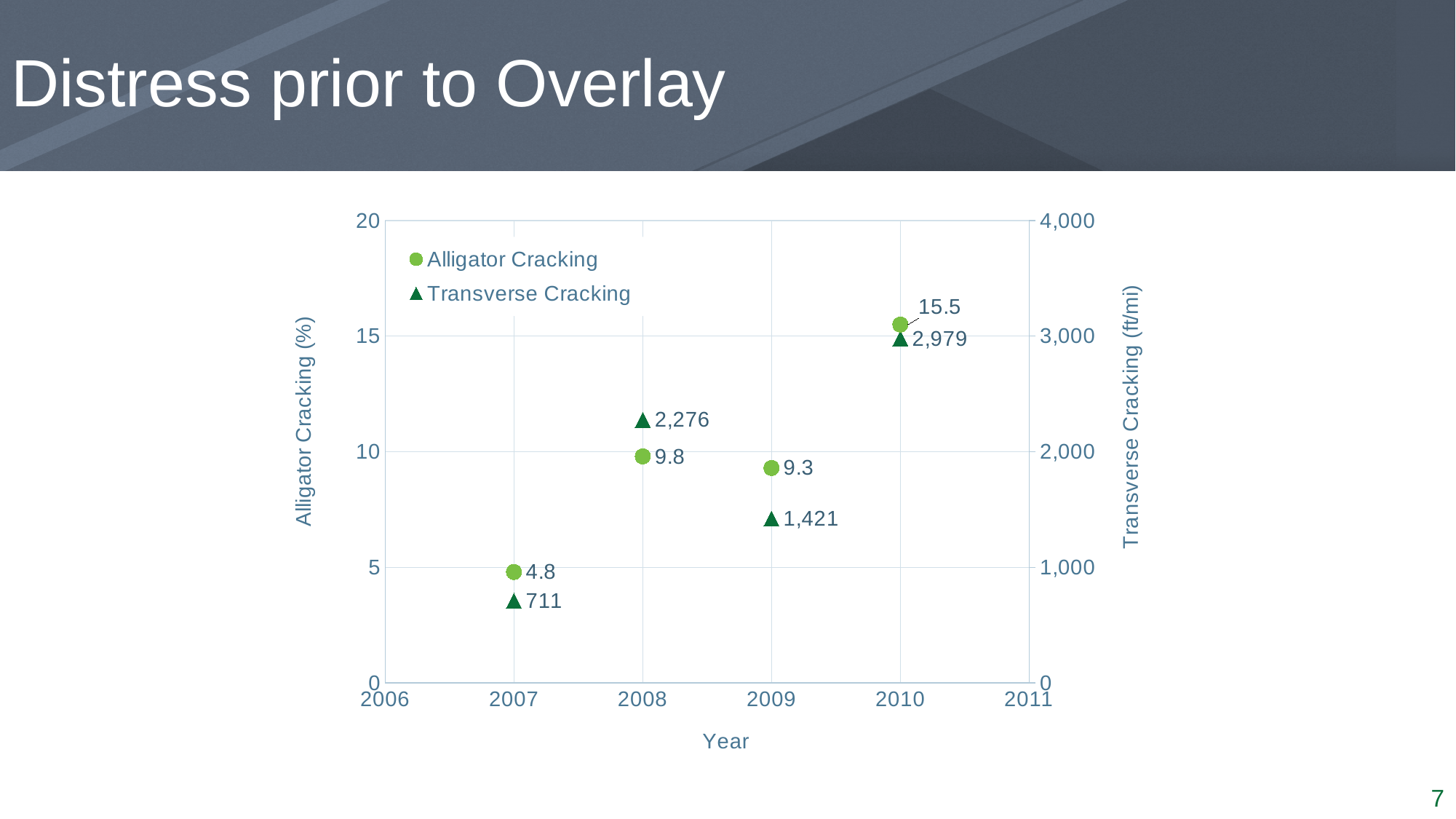

# Distress prior to Overlay

### Chart

| Category | Alligator Cracking | Transverse Cracking |
|---|---|---|